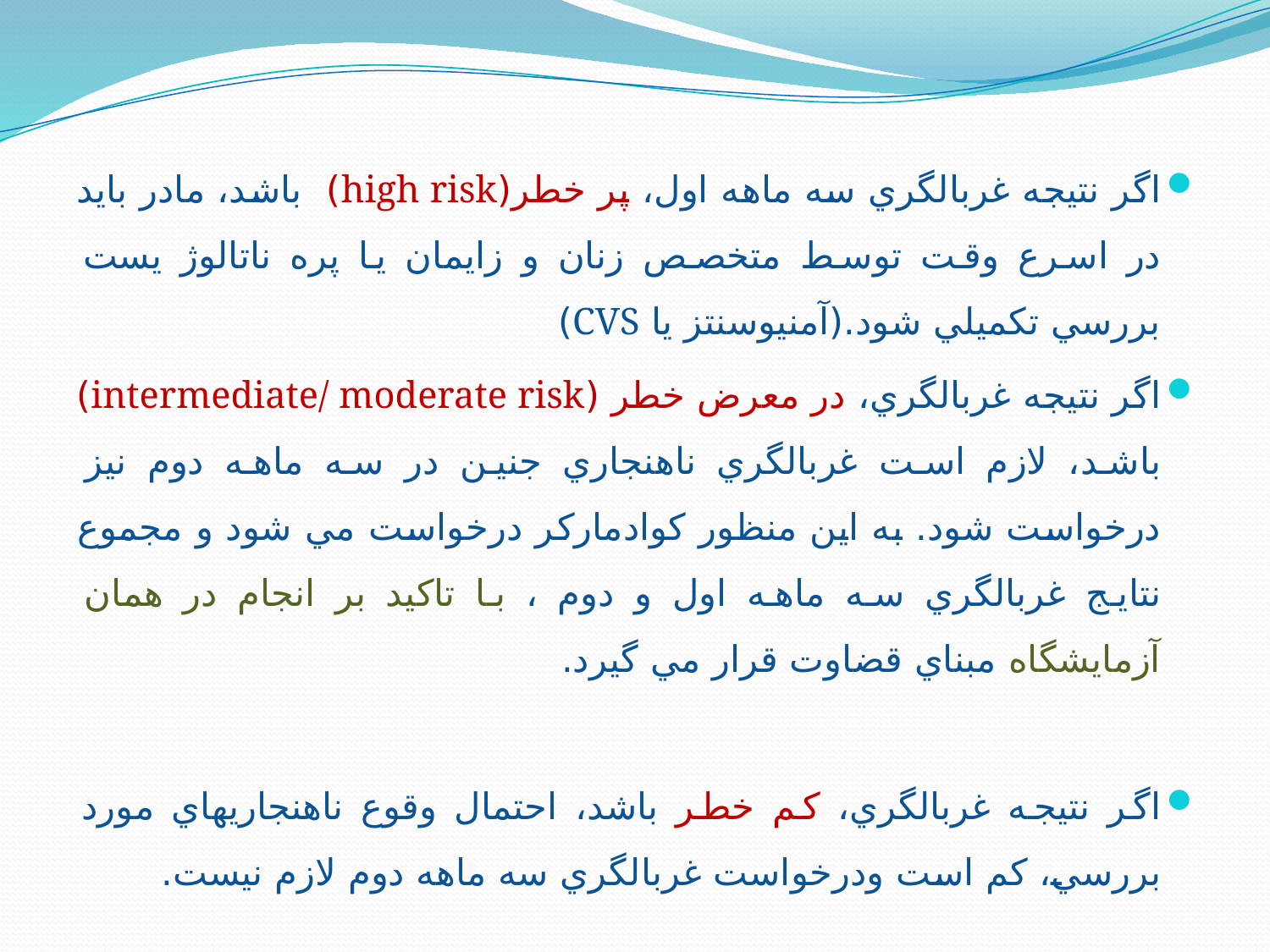

اگر نتيجه غربالگري سه ماهه اول، پر خطر(high risk)  باشد، مادر بايد در اسرع وقت توسط متخصص زنان و زايمان يا پره ناتالوژ يست بررسي تكميلي شود.(آمنیوسنتز یا CVS)
اگر نتيجه غربالگري، در معرض خطر (intermediate/ moderate risk) باشد، لازم است غربالگري ناهنجاري جنين در سه ماهه دوم نيز درخواست شود. به اين منظور كوادماركر درخواست مي شود و مجموع نتايج غربالگري سه ماهه اول و دوم ، با تاكيد بر انجام در همان آزمايشگاه مبناي قضاوت قرار مي گيرد.

اگر نتيجه غربالگري، كم خطر باشد، احتمال وقوع ناهنجاريهاي مورد بررسي، كم است ودرخواست غربالگري سه ماهه دوم لازم نيست.